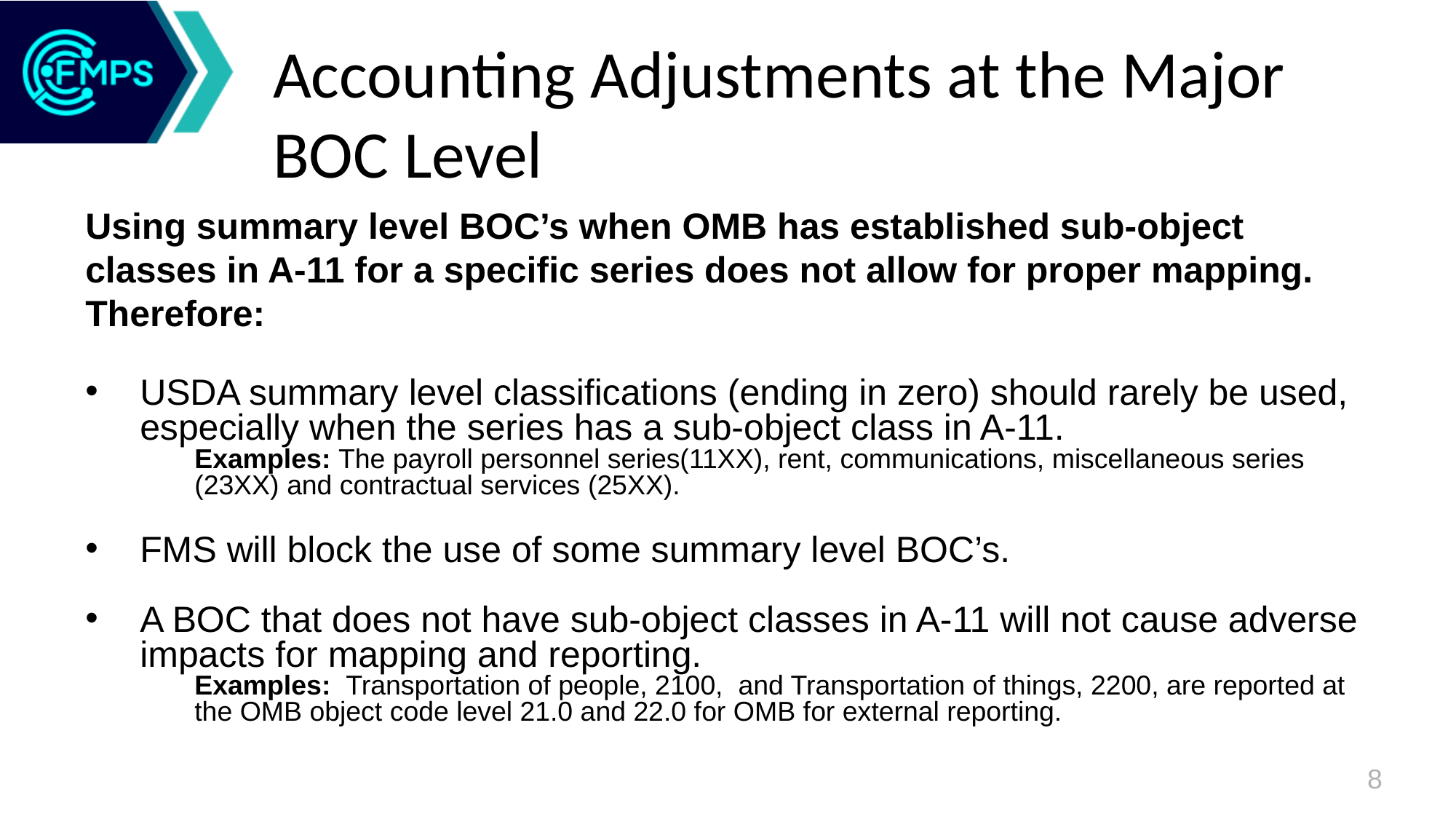

# Accounting Adjustments at the Major BOC Level
Using summary level BOC’s when OMB has established sub-object classes in A-11 for a specific series does not allow for proper mapping.  Therefore:

USDA summary level classifications (ending in zero) should rarely be used, especially when the series has a sub-object class in A-11.
Examples: The payroll personnel series(11XX), rent, communications, miscellaneous series (23XX) and contractual services (25XX).

FMS will block the use of some summary level BOC’s.

A BOC that does not have sub-object classes in A-11 will not cause adverse impacts for mapping and reporting.
Examples:  Transportation of people, 2100,  and Transportation of things, 2200, are reported at the OMB object code level 21.0 and 22.0 for OMB for external reporting.

8